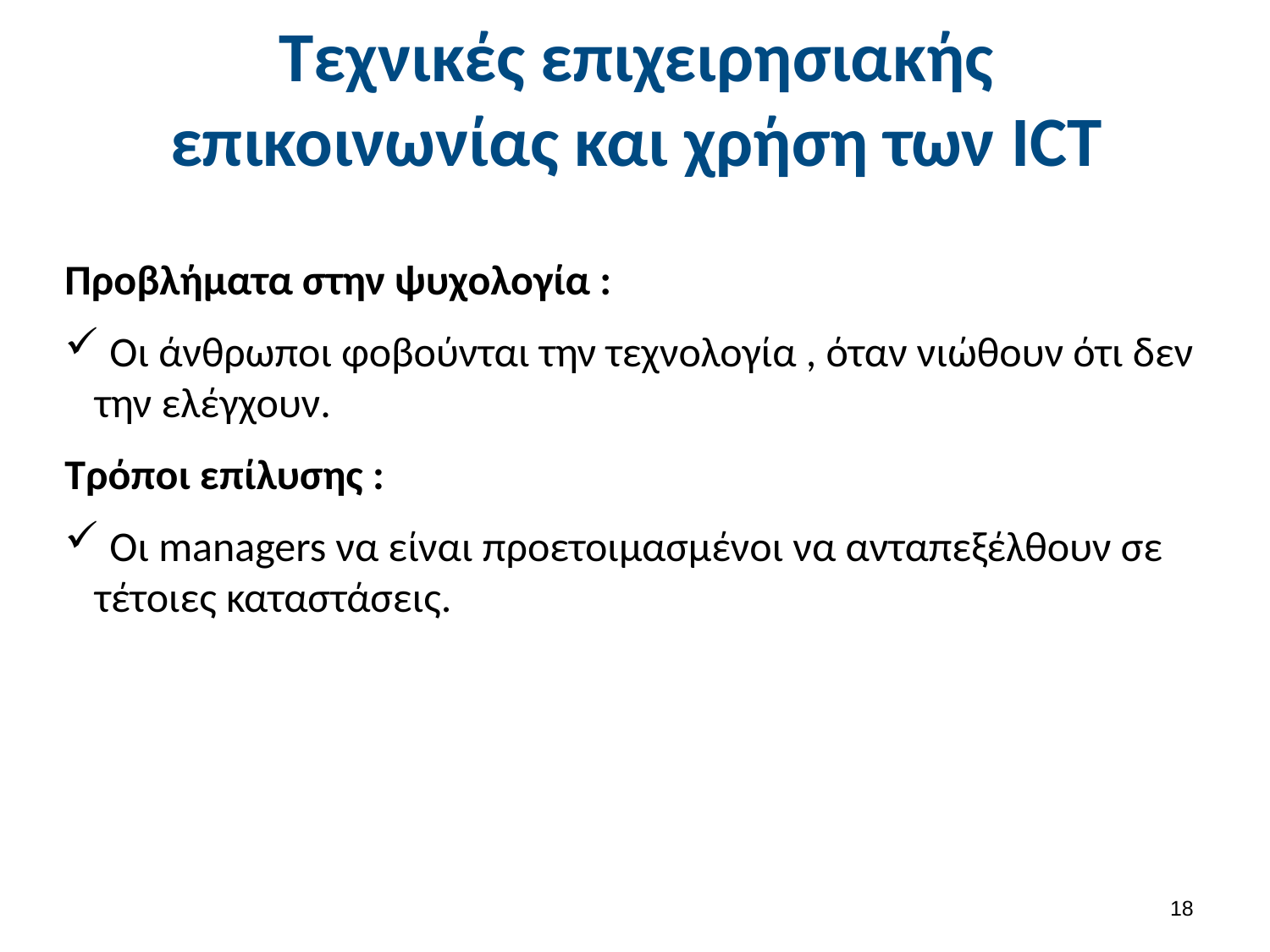

# Τεχνικές επιχειρησιακής επικοινωνίας και χρήση των ICT
Προβλήματα στην ψυχολογία :
 Οι άνθρωποι φοβούνται την τεχνολογία , όταν νιώθουν ότι δεν την ελέγχουν.
Τρόποι επίλυσης :
 Οι managers να είναι προετοιμασμένοι να ανταπεξέλθουν σε τέτοιες καταστάσεις.
18